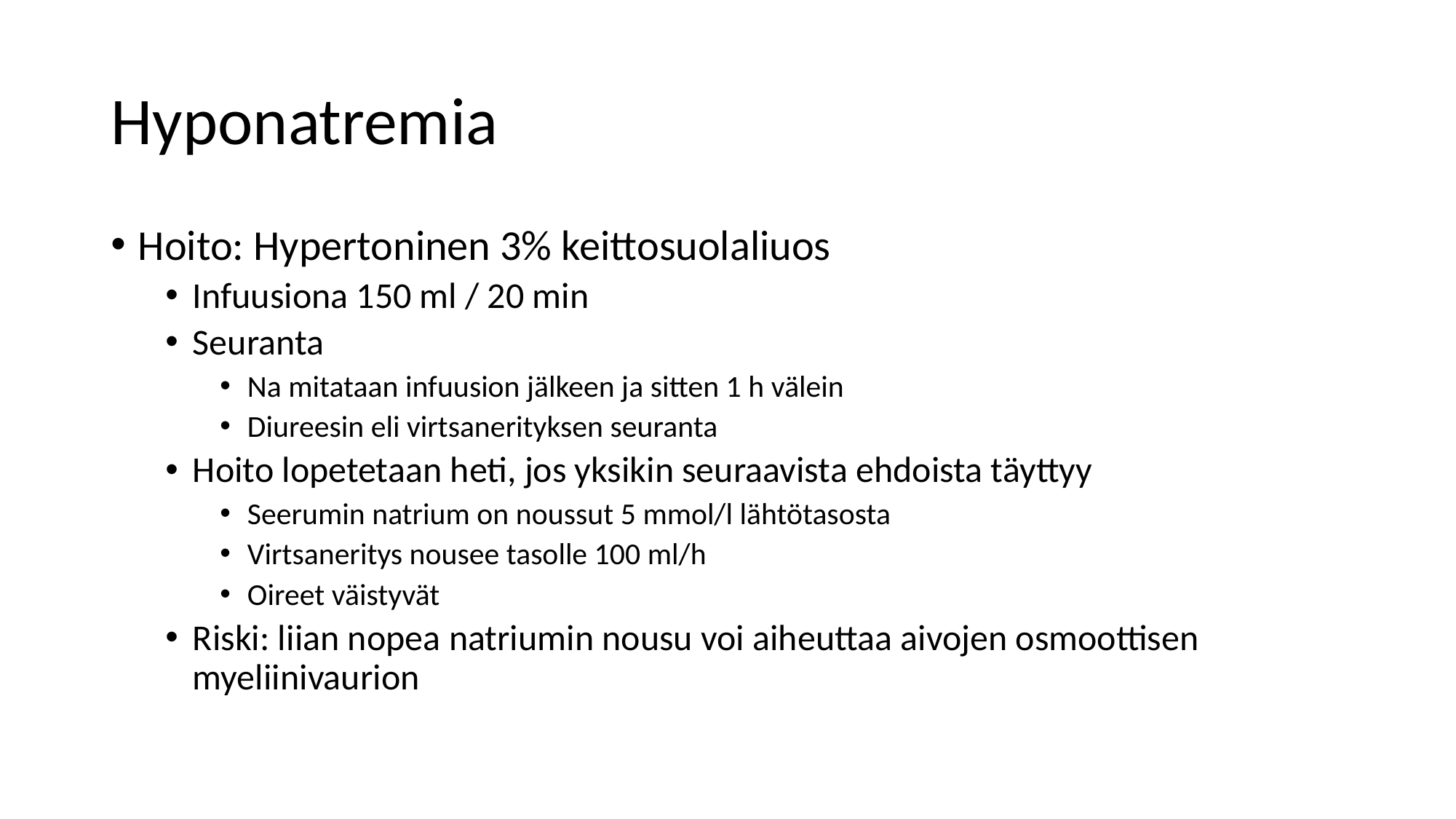

# Hyponatremia
Hoito: Hypertoninen 3% keittosuolaliuos
Infuusiona 150 ml / 20 min
Seuranta
Na mitataan infuusion jälkeen ja sitten 1 h välein
Diureesin eli virtsanerityksen seuranta
Hoito lopetetaan heti, jos yksikin seuraavista ehdoista täyttyy
Seerumin natrium on noussut 5 mmol/l lähtötasosta
Virtsaneritys nousee tasolle 100 ml/h
Oireet väistyvät
Riski: liian nopea natriumin nousu voi aiheuttaa aivojen osmoottisen myeliinivaurion